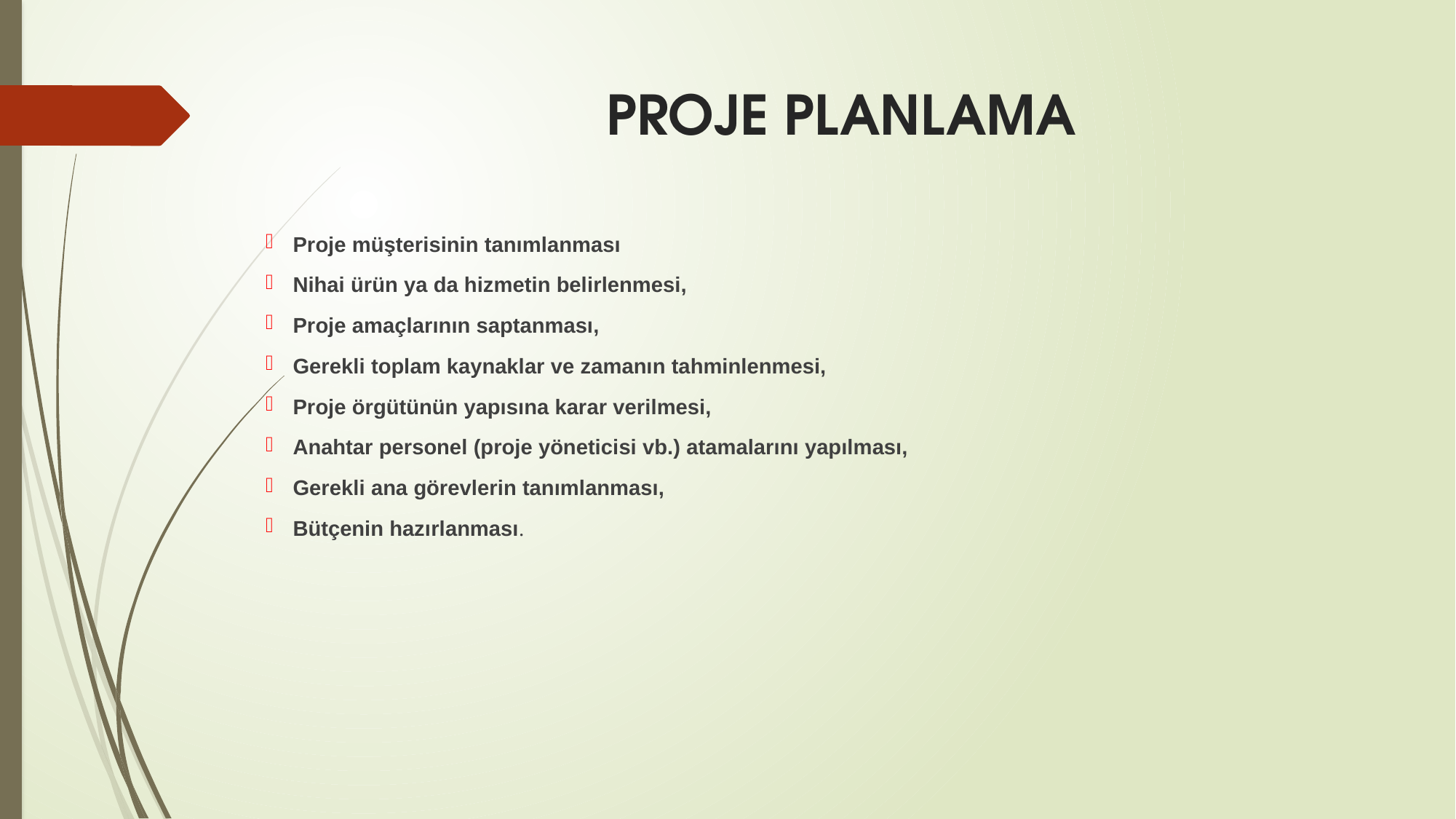

# PROJE PLANLAMA
Proje müşterisinin tanımlanması
Nihai ürün ya da hizmetin belirlenmesi,
Proje amaçlarının saptanması,
Gerekli toplam kaynaklar ve zamanın tahminlenmesi,
Proje örgütünün yapısına karar verilmesi,
Anahtar personel (proje yöneticisi vb.) atamalarını yapılması,
Gerekli ana görevlerin tanımlanması,
Bütçenin hazırlanması.